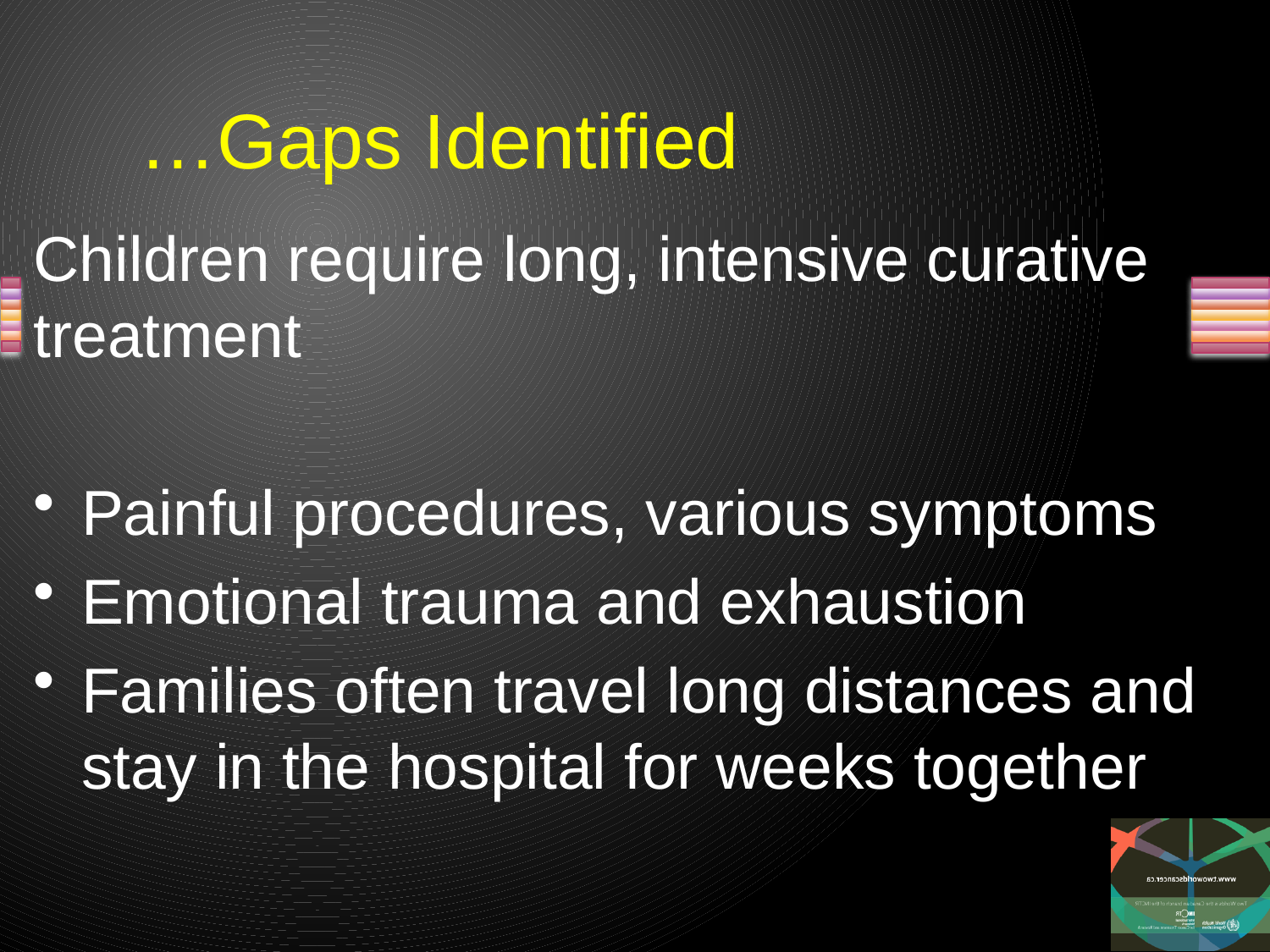

# …Gaps Identified
Children require long, intensive curative treatment

Painful procedures, various symptoms
Emotional trauma and exhaustion
Families often travel long distances and stay in the hospital for weeks together